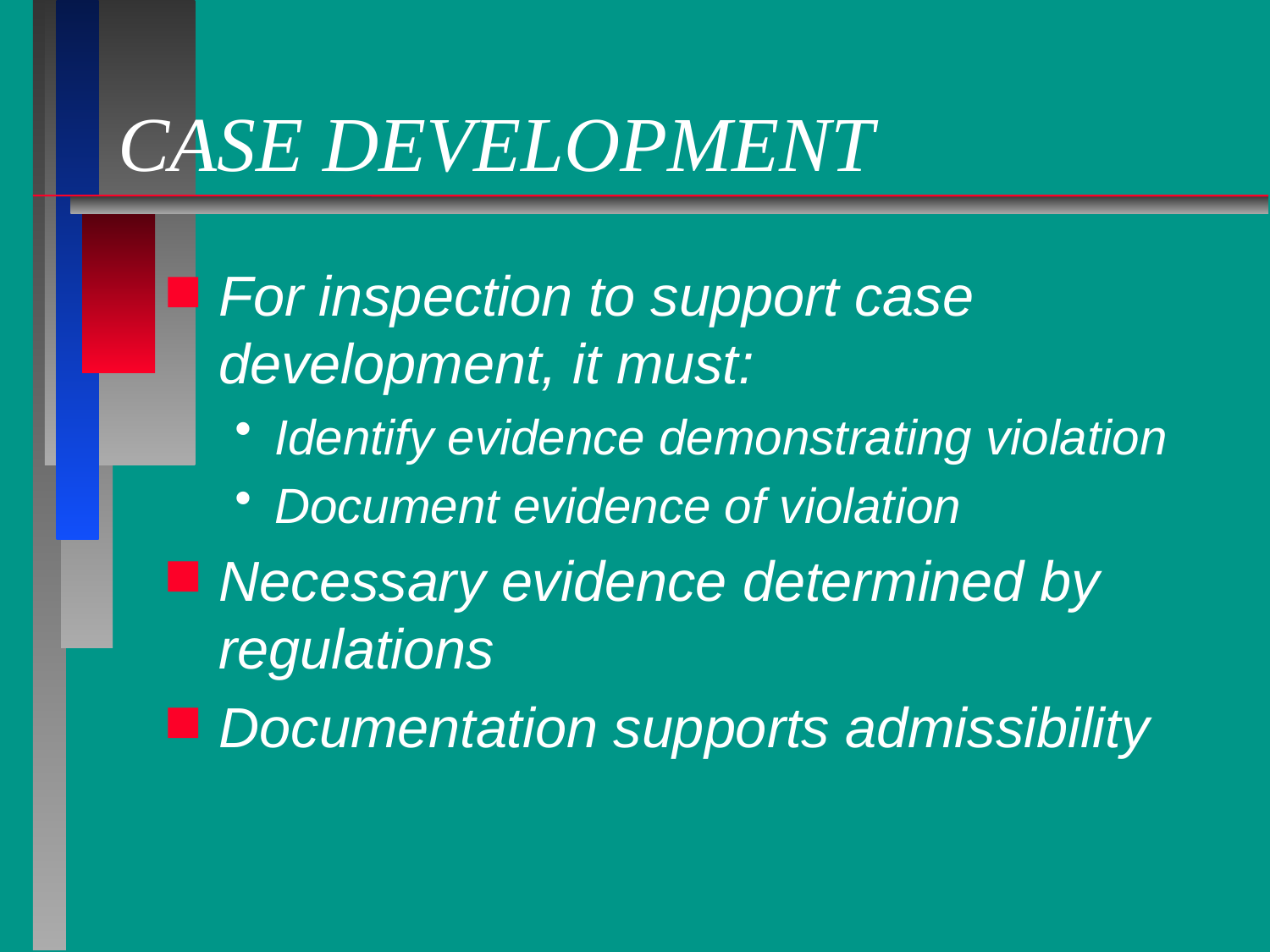

# CASE DEVELOPMENT
For inspection to support case development, it must:
Identify evidence demonstrating violation
Document evidence of violation
Necessary evidence determined by regulations
Documentation supports admissibility